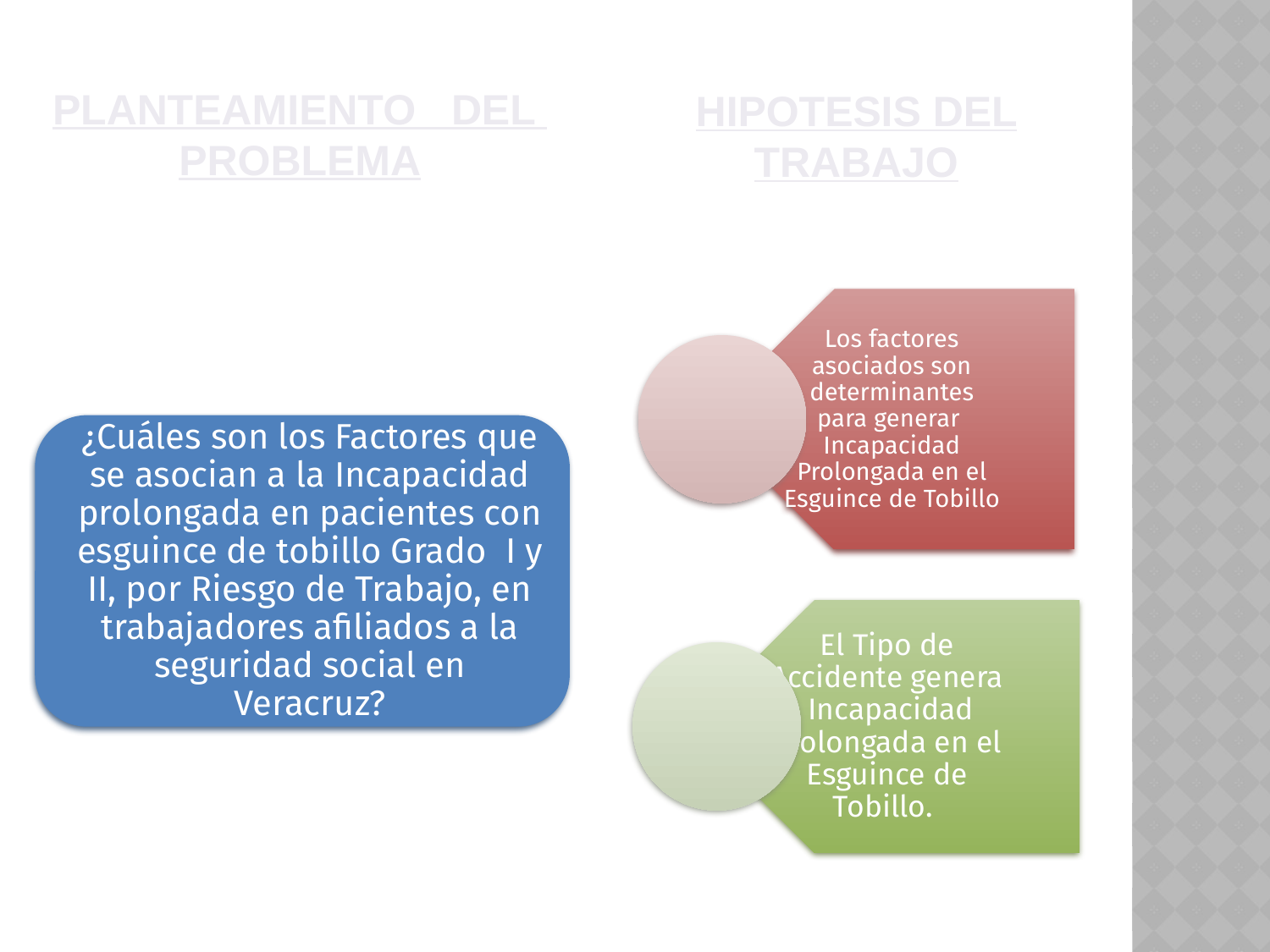

PLANTEAMIENTO   DEL  PROBLEMA
HIPOTESIS DEL TRABAJO
¿Cuáles son los Factores que se asocian a la Incapacidad prolongada en pacientes con esguince de tobillo Grado  I y II, por Riesgo de Trabajo, en trabajadores afiliados a la seguridad social en Veracruz?
Los factores asociados son determinantes para generar  Incapacidad Prolongada en el Esguince de Tobillo
El Tipo de Accidente genera  Incapacidad Prolongada en el Esguince de Tobillo.